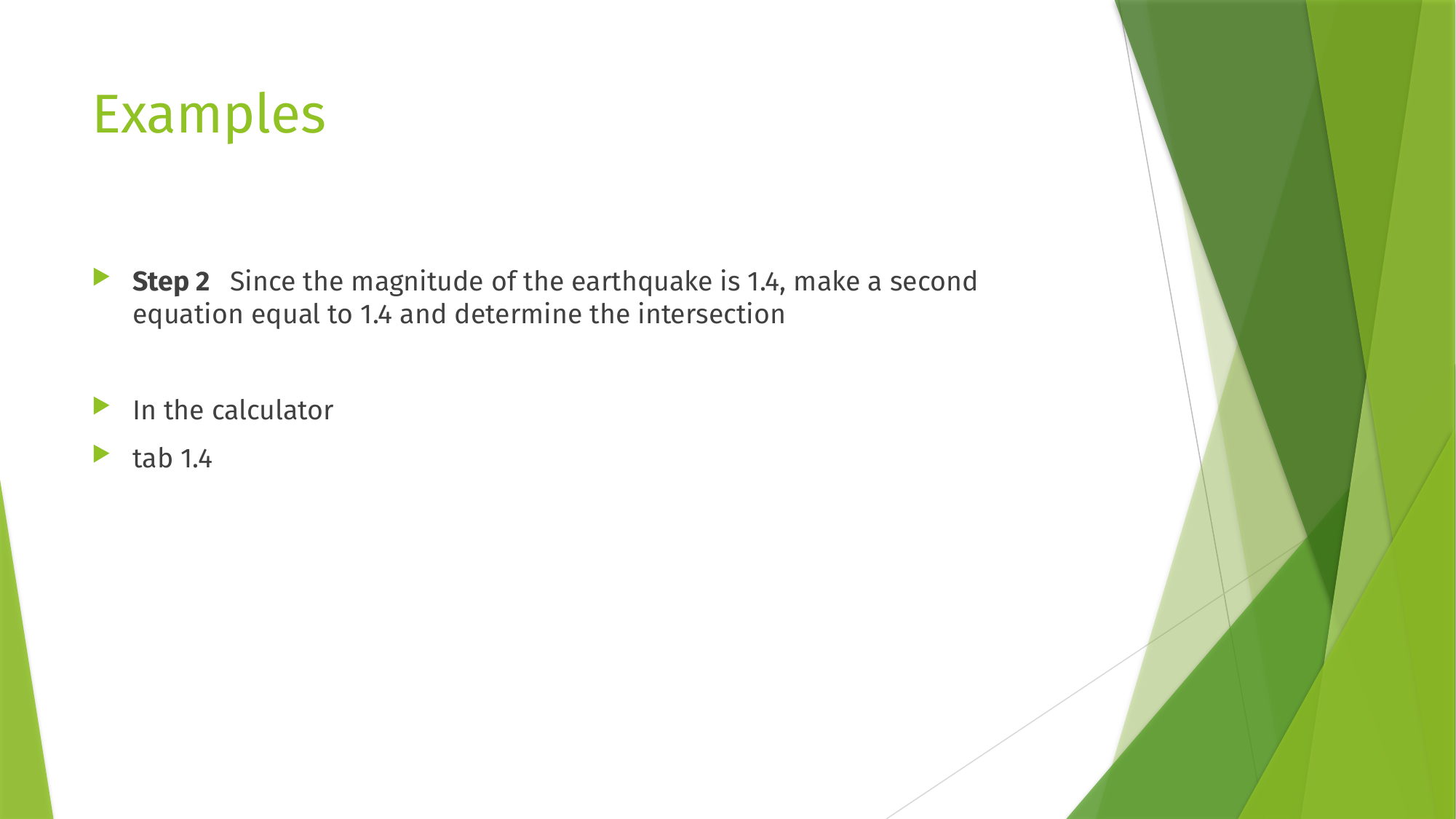

# Examples
Step 2   Since the magnitude of the earthquake is 1.4, make a second equation equal to 1.4 and determine the intersection

In the calculator
tab 1.4